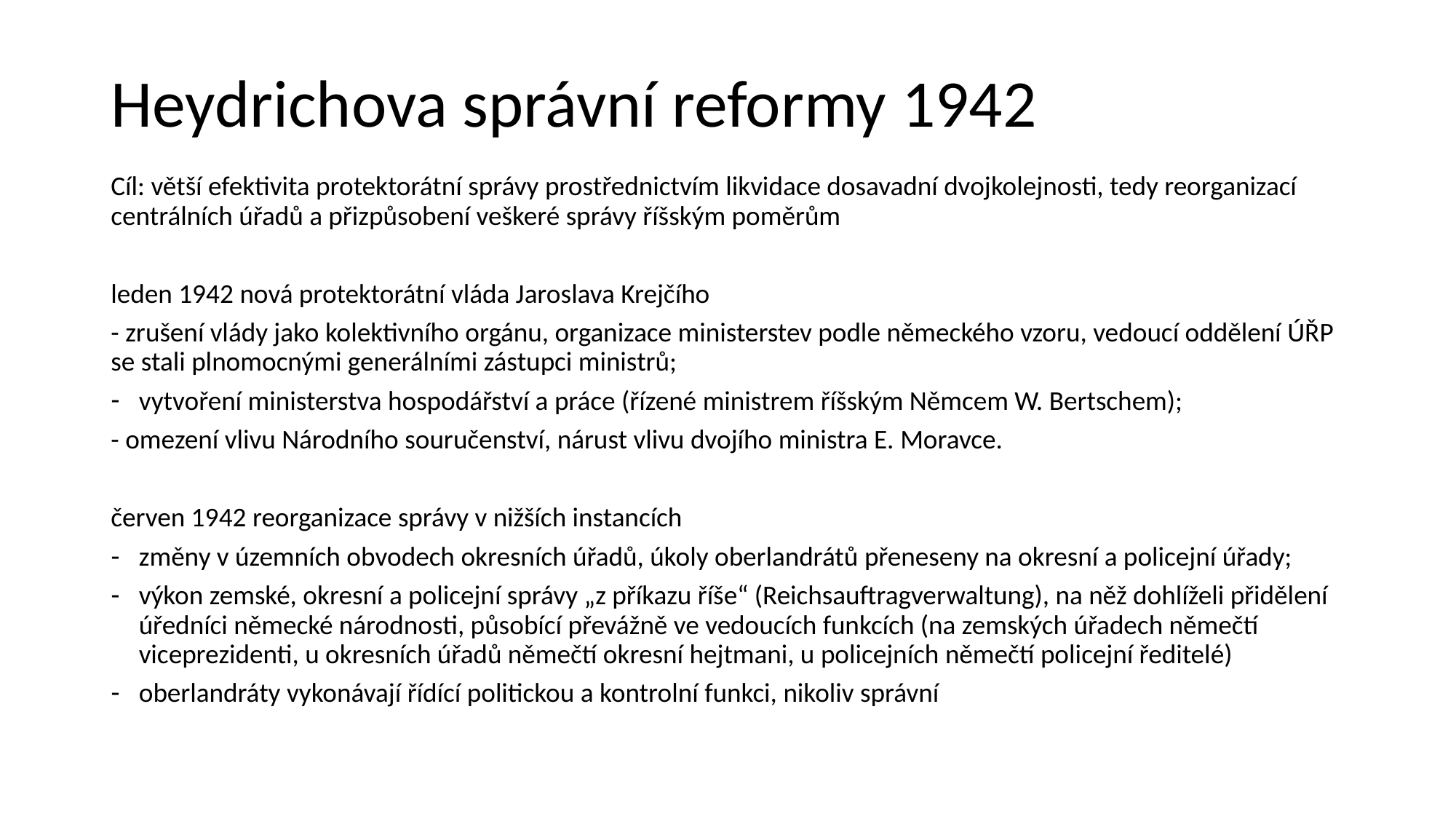

# Heydrichova správní reformy 1942
Cíl: větší efektivita protektorátní správy prostřednictvím likvidace dosavadní dvojkolejnosti, tedy reorganizací centrálních úřadů a přizpůsobení veškeré správy říšským poměrům

leden 1942 nová protektorátní vláda Jaroslava Krejčího
- zrušení vlády jako kolektivního orgánu, organizace ministerstev podle německého vzoru, vedoucí oddělení ÚŘP se stali plnomocnými generálními zástupci ministrů;
vytvoření ministerstva hospodářství a práce (řízené ministrem říšským Němcem W. Bertschem);
- omezení vlivu Národního souručenství, nárust vlivu dvojího ministra E. Moravce.

červen 1942 reorganizace správy v nižších instancích
změny v územních obvodech okresních úřadů, úkoly oberlandrátů přeneseny na okresní a policejní úřady;
výkon zemské, okresní a policejní správy „z příkazu říše“ (Reichsauftragverwaltung), na něž dohlíželi přidělení úředníci německé národnosti, působící převážně ve vedoucích funkcích (na zemských úřadech němečtí viceprezidenti, u okresních úřadů němečtí okresní hejtmani, u policejních němečtí policejní ředitelé)
oberlandráty vykonávají řídící politickou a kontrolní funkci, nikoliv správní